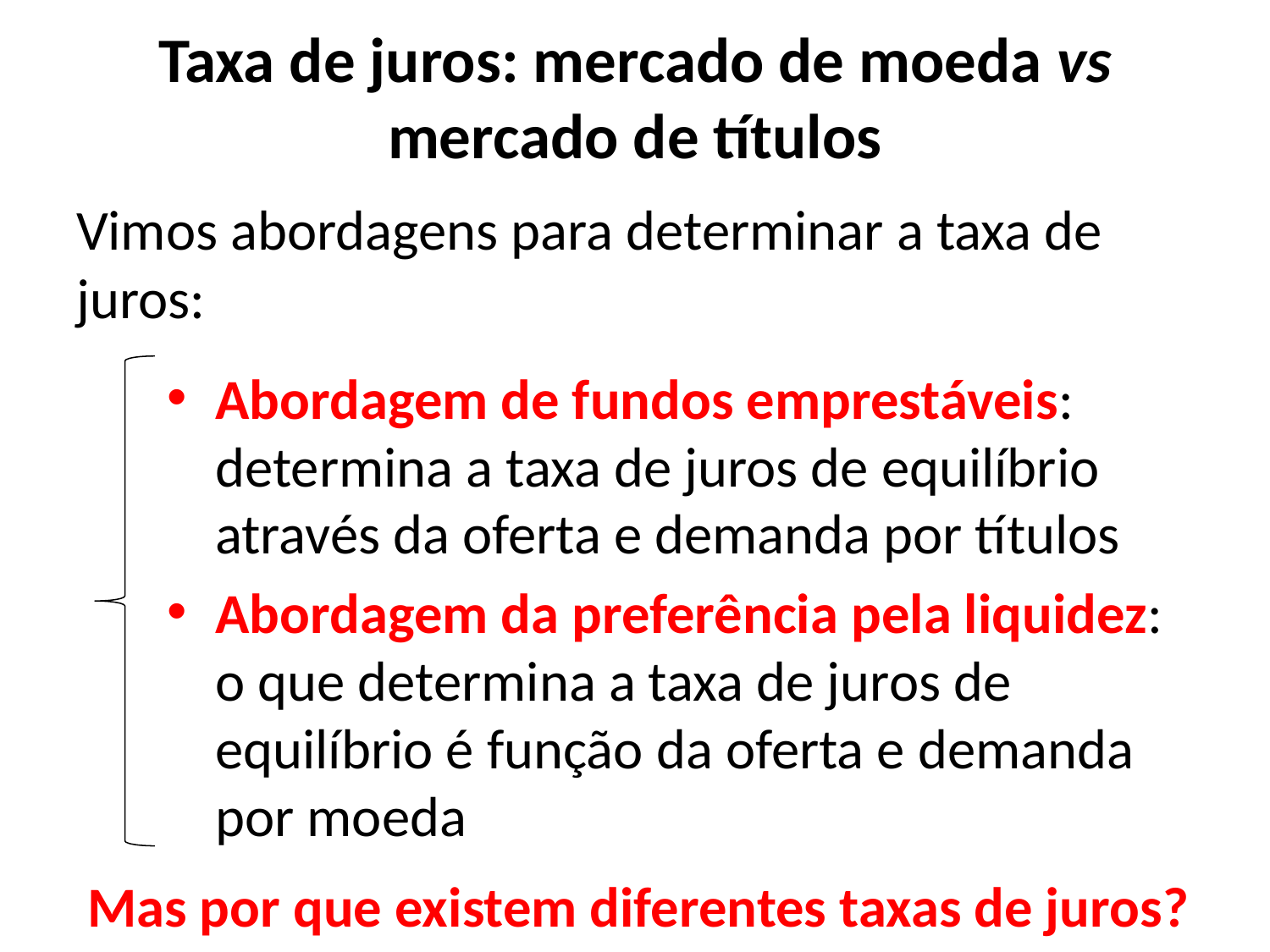

# Taxa de juros: mercado de moeda vs mercado de títulos
Vimos abordagens para determinar a taxa de juros:

Abordagem de fundos emprestáveis: determina a taxa de juros de equilíbrio através da oferta e demanda por títulos
Abordagem da preferência pela liquidez: o que determina a taxa de juros de equilíbrio é função da oferta e demanda por moeda
Mas por que existem diferentes taxas de juros?